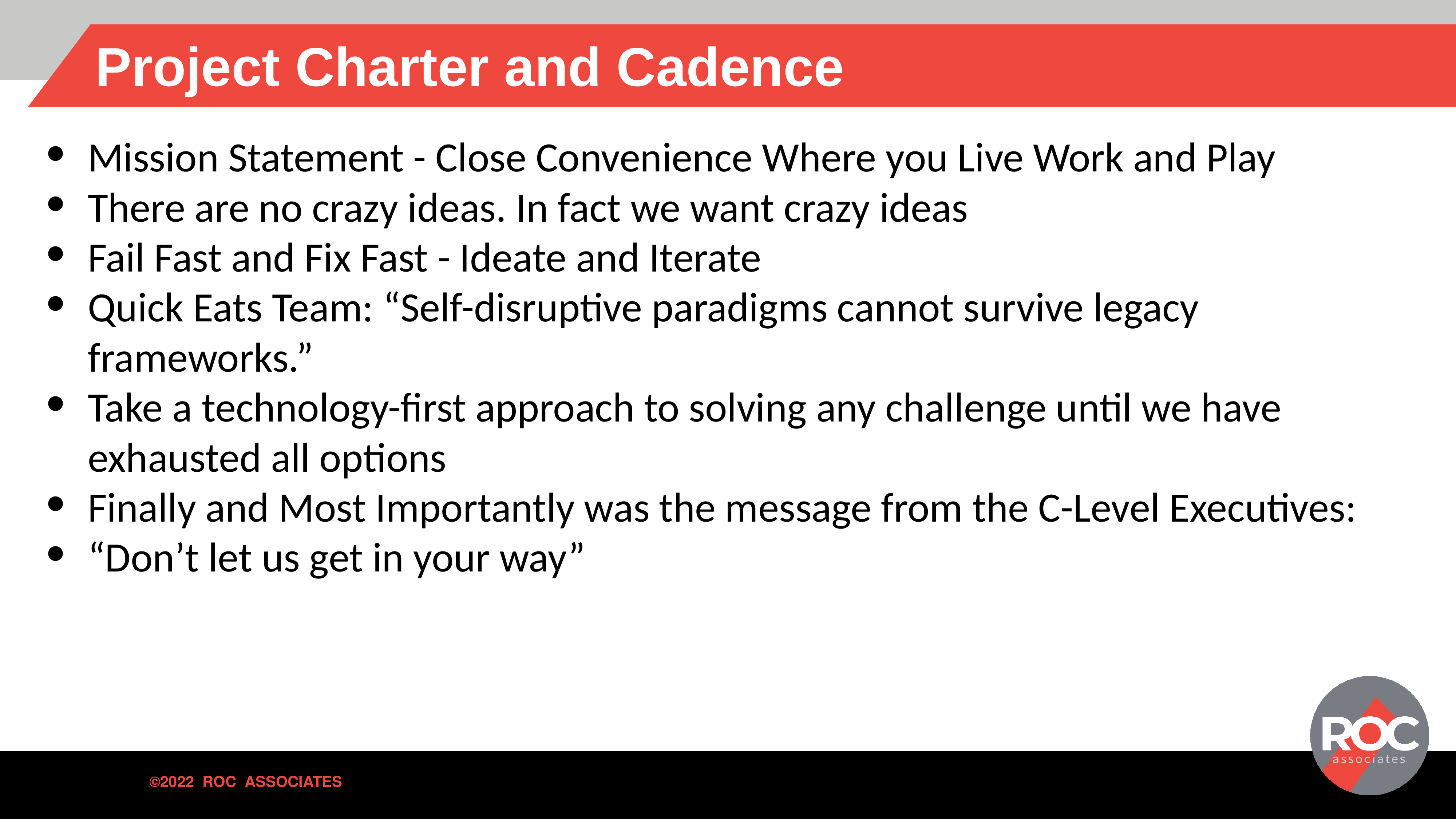

# Project Charter and Cadence
Mission Statement - Close Convenience Where you Live Work and Play
There are no crazy ideas. In fact we want crazy ideas
Fail Fast and Fix Fast - Ideate and Iterate
Quick Eats Team: “Self-disruptive paradigms cannot survive legacy frameworks.”
Take a technology-first approach to solving any challenge until we have exhausted all options
Finally and Most Importantly was the message from the C-Level Executives:
“Don’t let us get in your way”